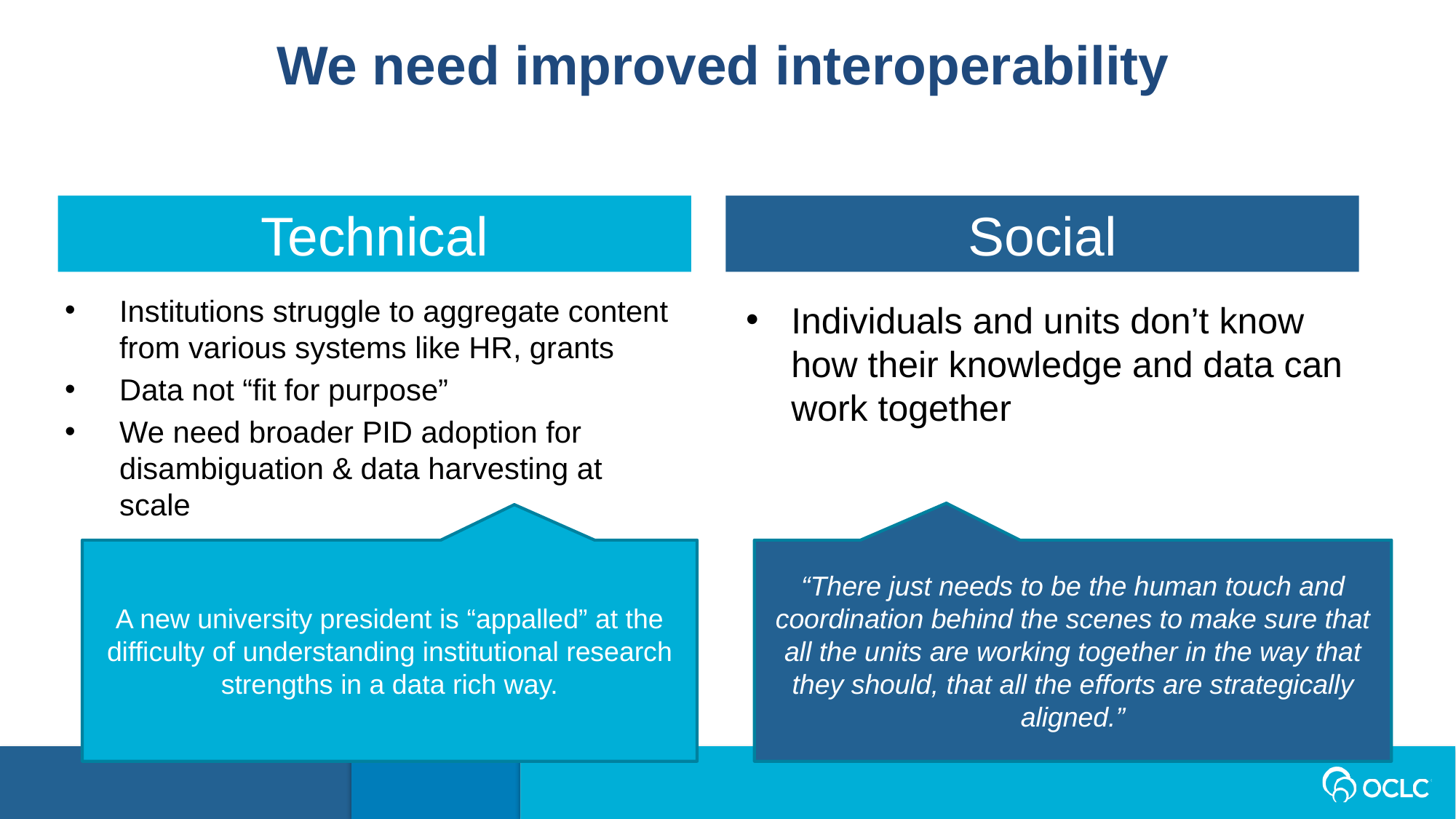

We need improved interoperability
Technical
Social
Institutions struggle to aggregate content from various systems like HR, grants
Data not “fit for purpose”
We need broader PID adoption for disambiguation & data harvesting at scale
Individuals and units don’t know how their knowledge and data can work together
A new university president is “appalled” at the difficulty of understanding institutional research strengths in a data rich way.
“There just needs to be the human touch and coordination behind the scenes to make sure that all the units are working together in the way that they should, that all the efforts are strategically aligned.”